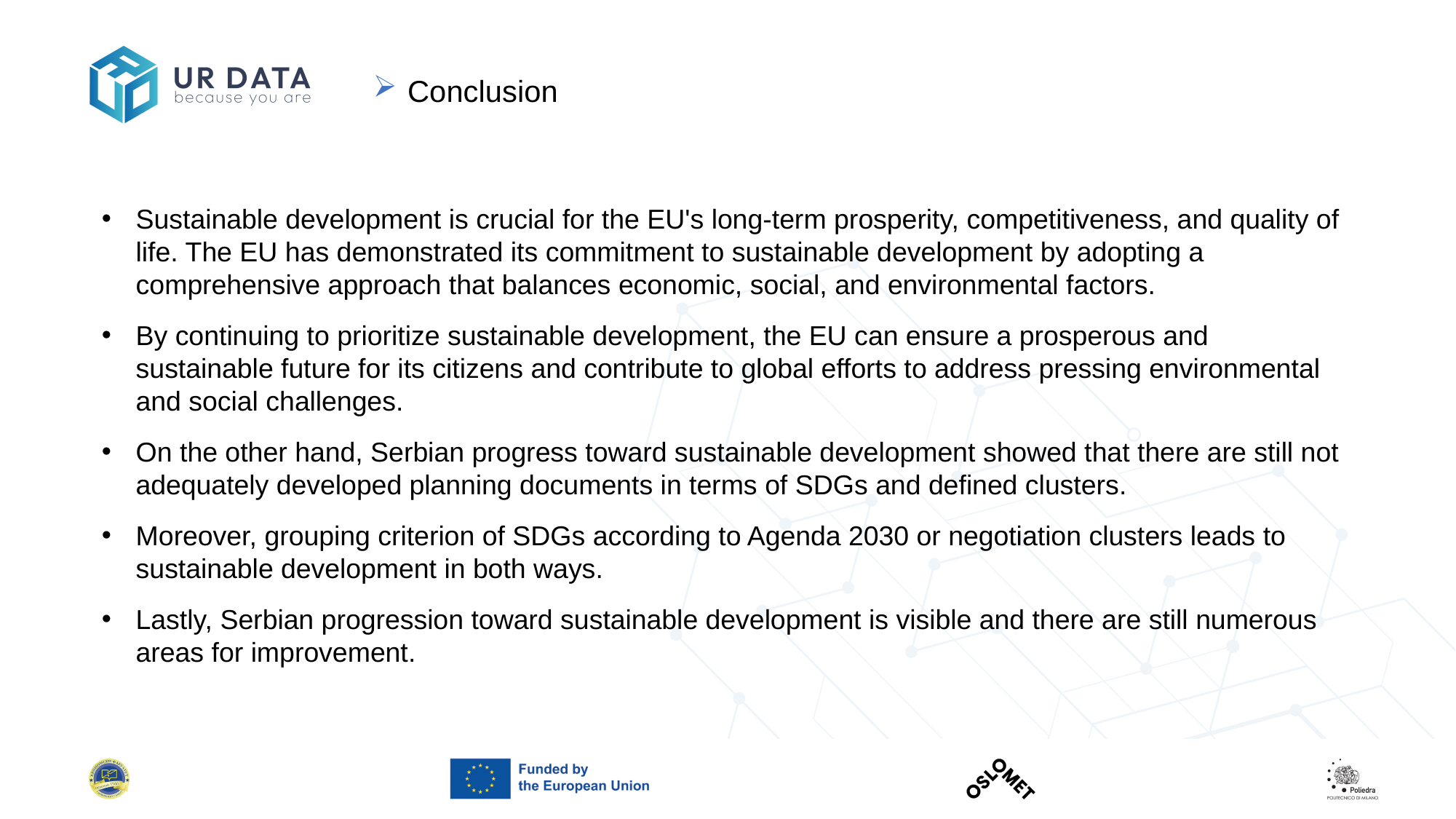

Conclusion
Sustainable development is crucial for the EU's long-term prosperity, competitiveness, and quality of life. The EU has demonstrated its commitment to sustainable development by adopting a comprehensive approach that balances economic, social, and environmental factors.
By continuing to prioritize sustainable development, the EU can ensure a prosperous and sustainable future for its citizens and contribute to global efforts to address pressing environmental and social challenges.
On the other hand, Serbian progress toward sustainable development showed that there are still not adequately developed planning documents in terms of SDGs and defined clusters.
Moreover, grouping criterion of SDGs according to Agenda 2030 or negotiation clusters leads to sustainable development in both ways.
Lastly, Serbian progression toward sustainable development is visible and there are still numerous areas for improvement.